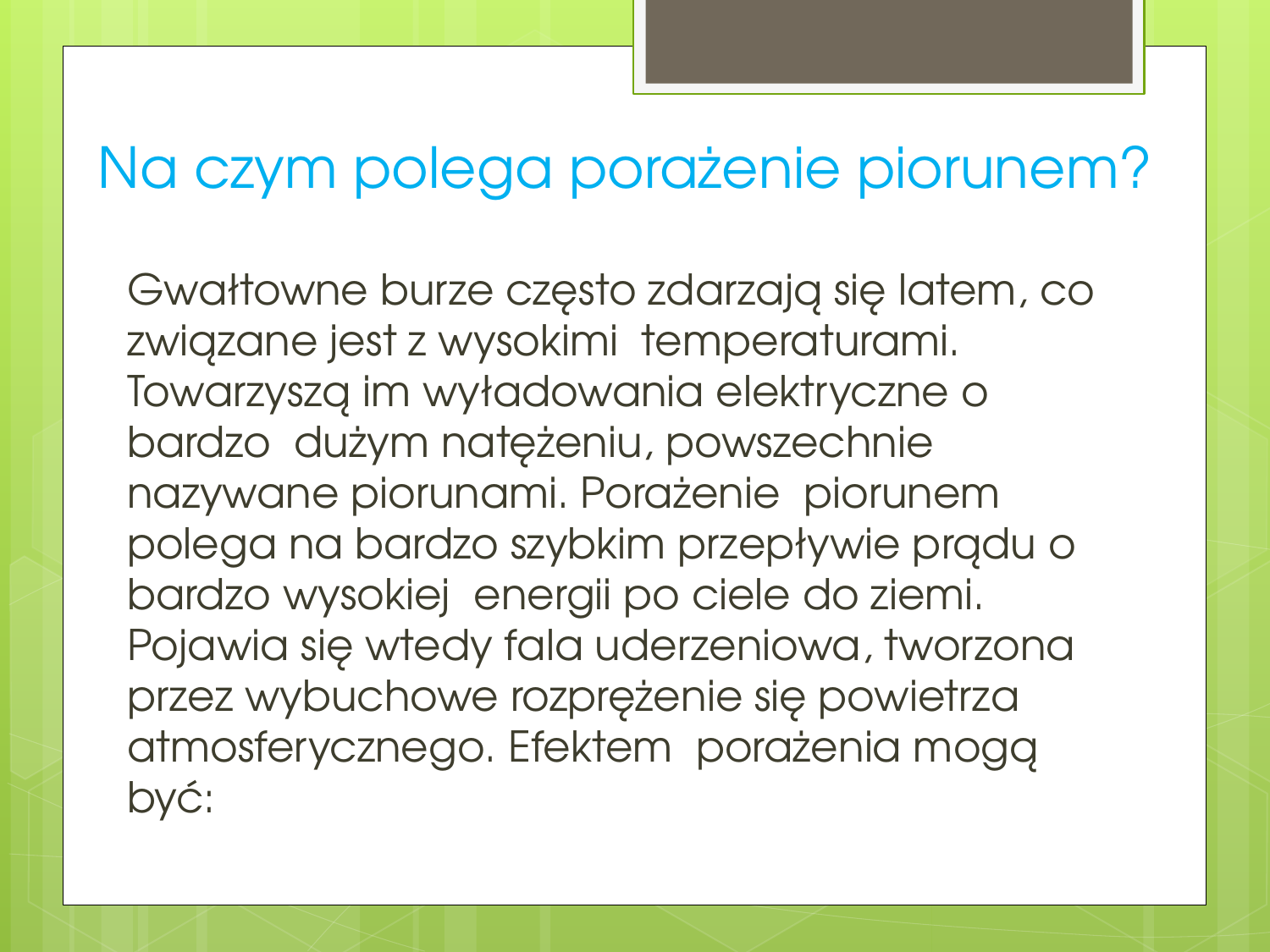

# Na czym polega porażenie piorunem?
Gwałtowne burze często zdarzają się latem, co związane jest z wysokimi  temperaturami. Towarzyszą im wyładowania elektryczne o bardzo  dużym natężeniu, powszechnie nazywane piorunami. Porażenie  piorunem polega na bardzo szybkim przepływie prądu o bardzo wysokiej  energii po ciele do ziemi. Pojawia się wtedy fala uderzeniowa, tworzona  przez wybuchowe rozprężenie się powietrza atmosferycznego. Efektem  porażenia mogą być: